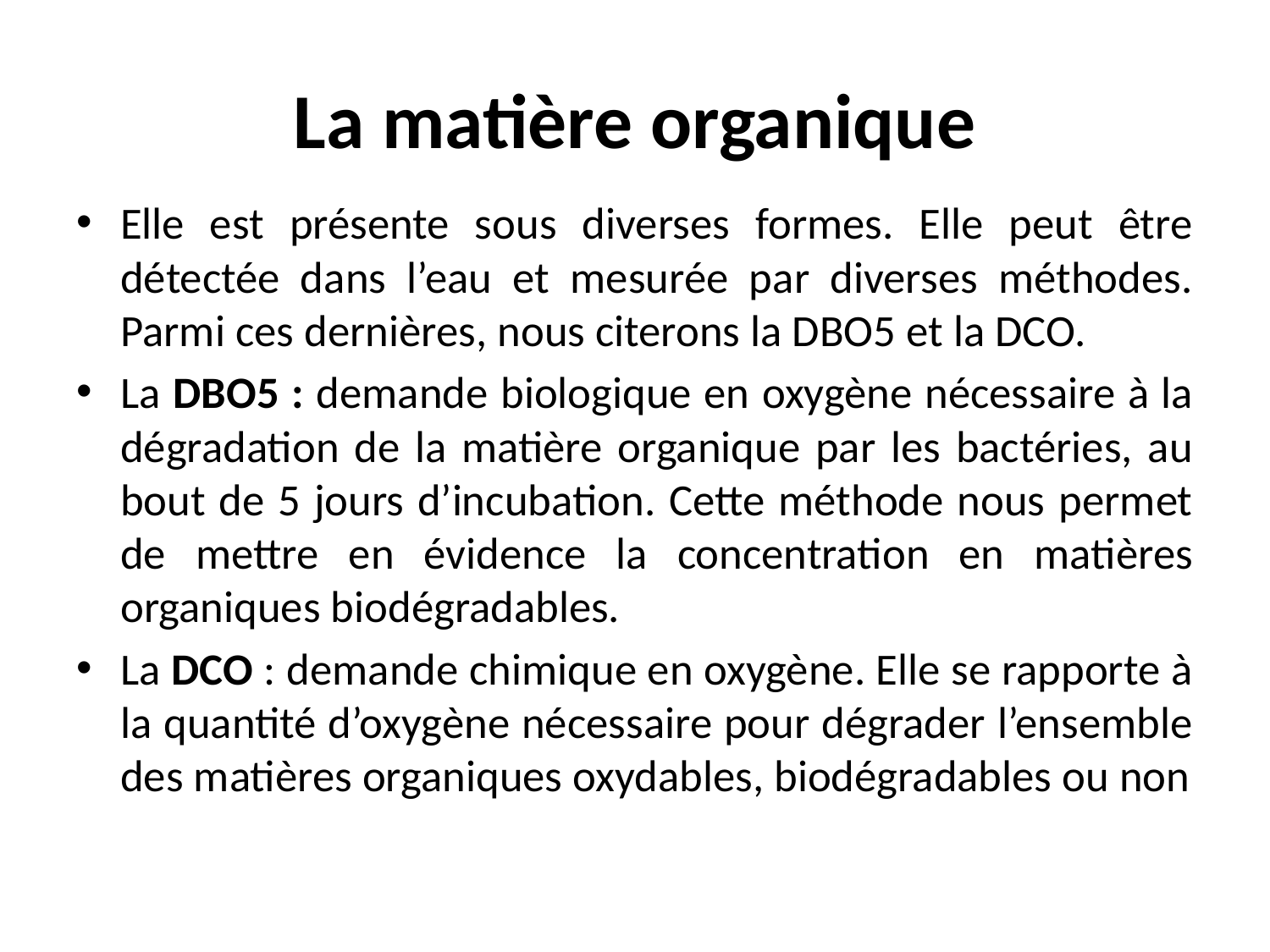

# La matière organique
Elle est présente sous diverses formes. Elle peut être détectée dans l’eau et mesurée par diverses méthodes. Parmi ces dernières, nous citerons la DBO5 et la DCO.
La DBO5 : demande biologique en oxygène nécessaire à la dégradation de la matière organique par les bactéries, au bout de 5 jours d’incubation. Cette méthode nous permet de mettre en évidence la concentration en matières organiques biodégradables.
La DCO : demande chimique en oxygène. Elle se rapporte à la quantité d’oxygène nécessaire pour dégrader l’ensemble des matières organiques oxydables, biodégradables ou non